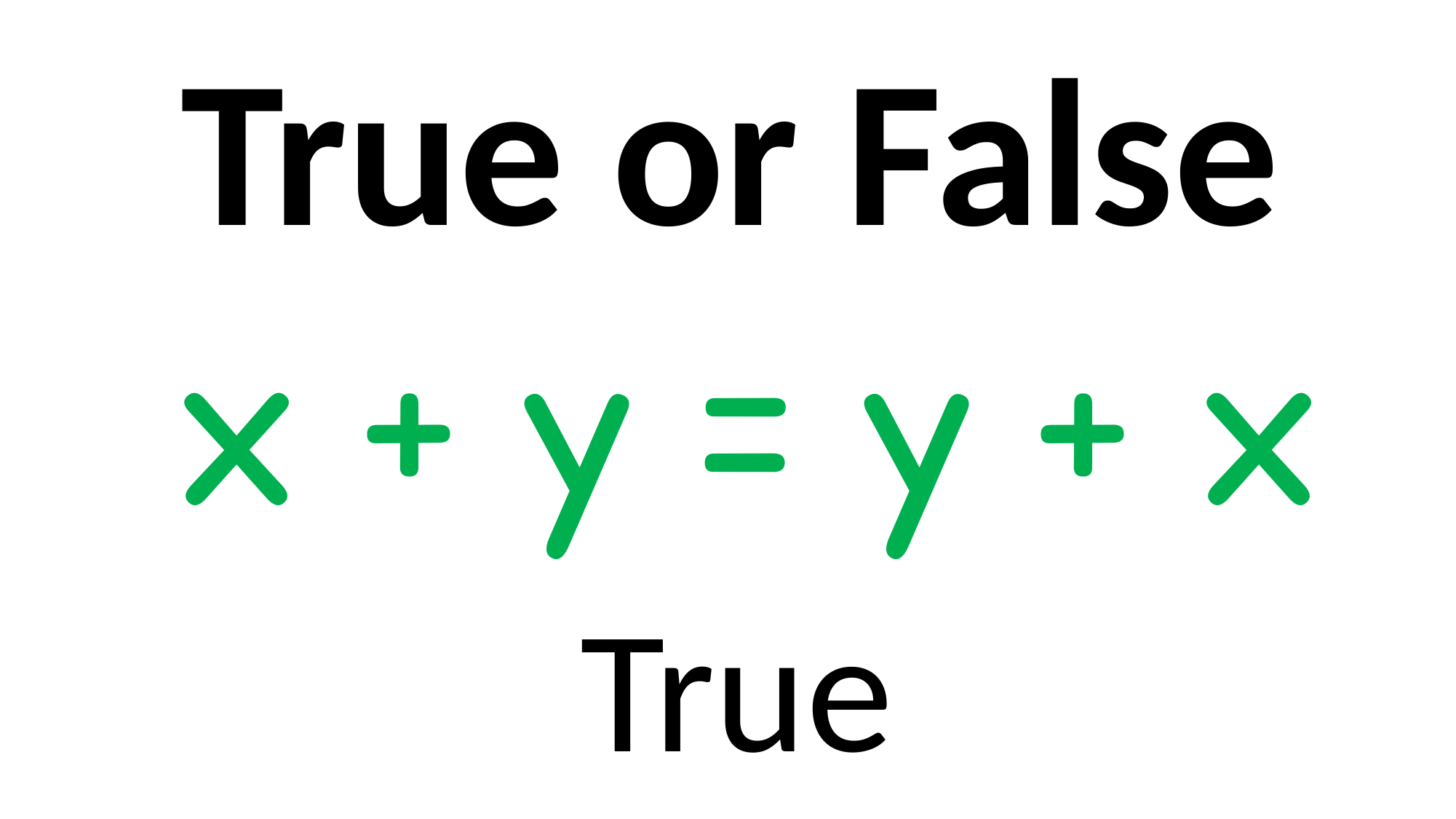

True or False
x + y = y + x
True